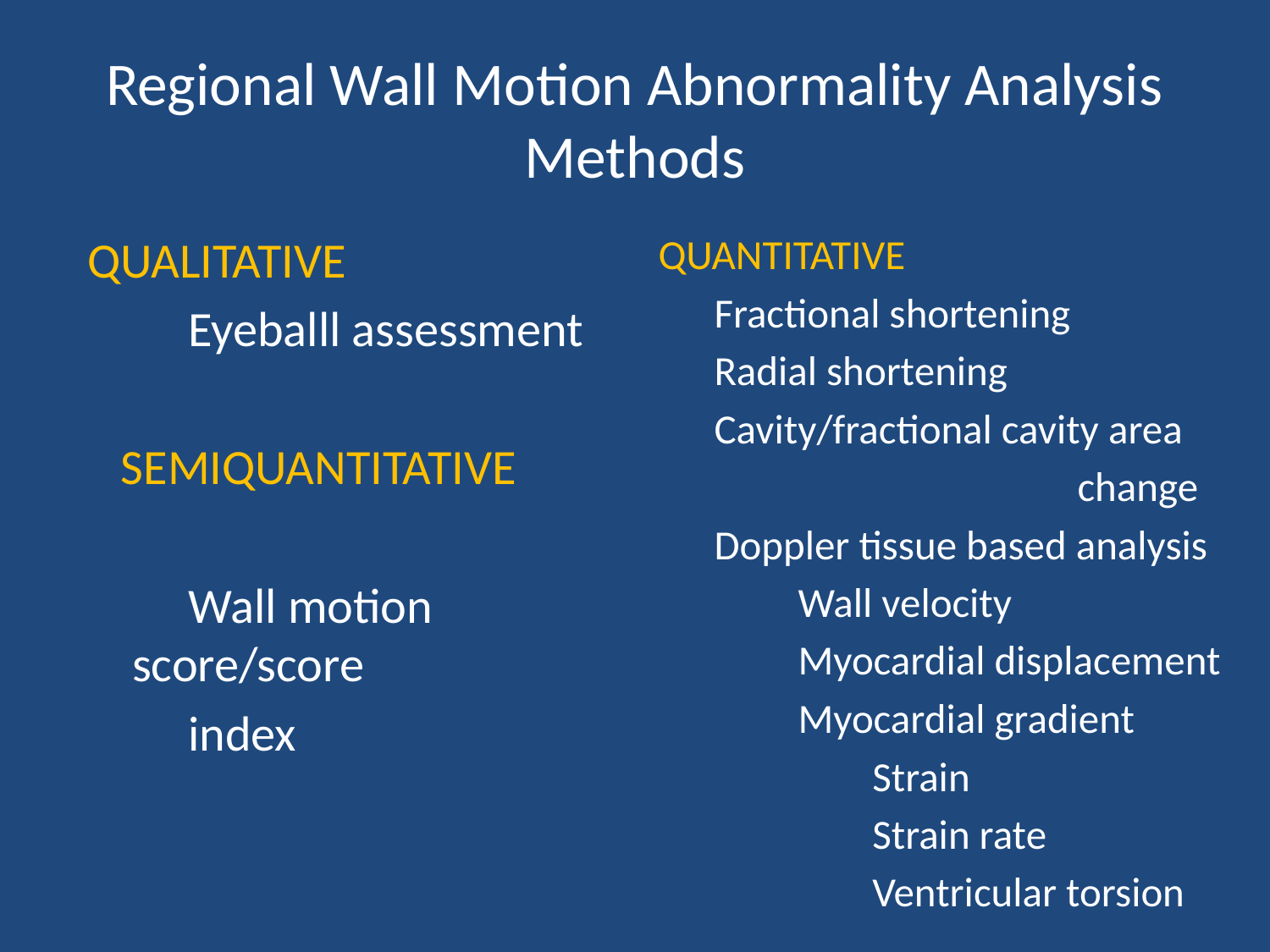

# Regional Wall Motion Abnormality Analysis Methods
 QUALITATIVE
          Eyeballl assessment

    SEMIQUANTITATIVE

          Wall motion score/score
          index

QUANTITATIVE
      Fractional shortening
      Radial shortening
      Cavity/fractional cavity area
                                             change
      Doppler tissue based analysis
               Wall velocity
               Myocardial displacement
               Myocardial gradient
                       Strain
                       Strain rate
                       Ventricular torsion